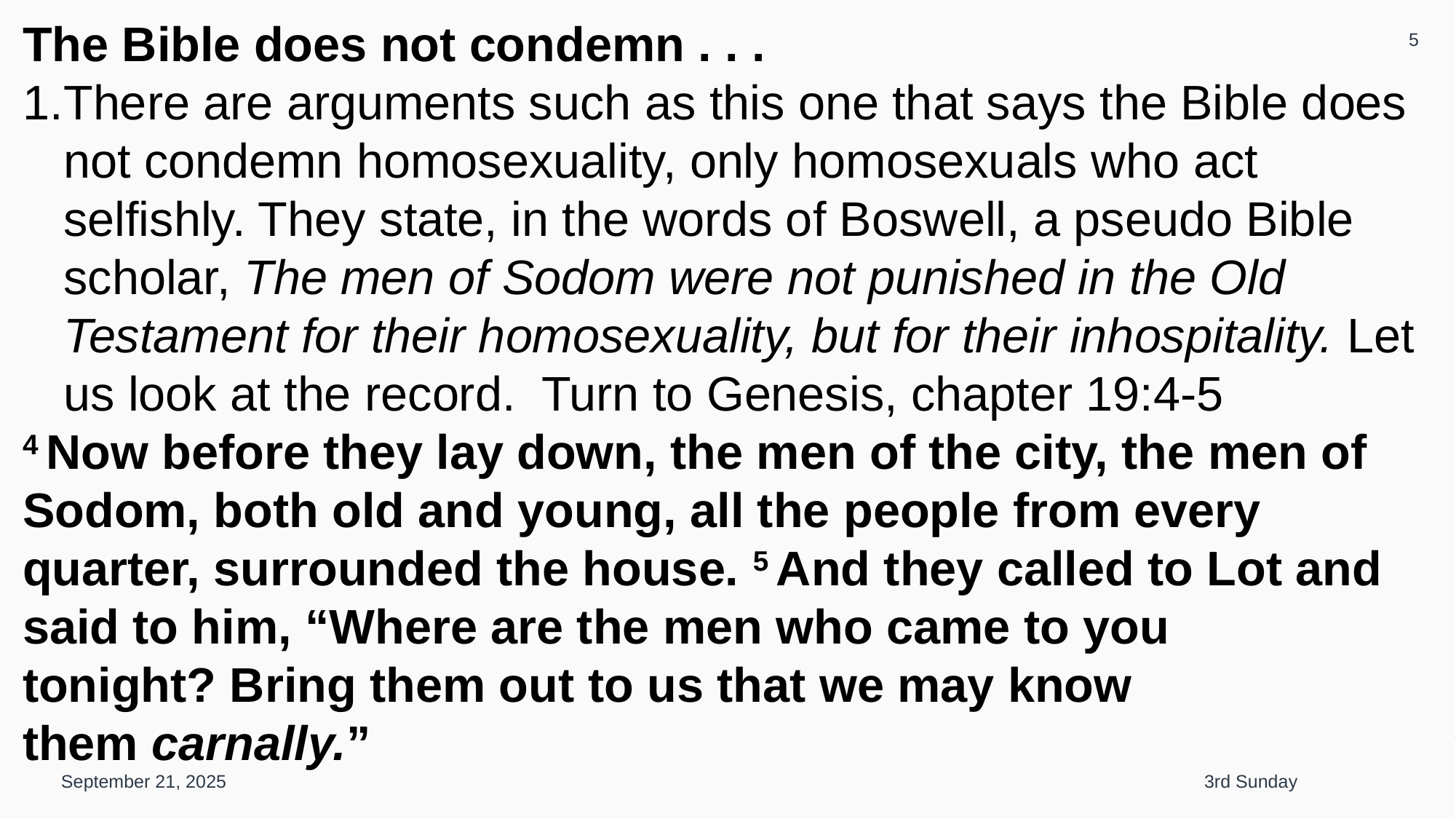

5
The Bible does not condemn . . .
There are arguments such as this one that says the Bible does not condemn homosexuality, only homosexuals who act selfishly. They state, in the words of Boswell, a pseudo Bible scholar, The men of Sodom were not punished in the Old Testament for their homosexuality, but for their inhospitality. Let us look at the record.  Turn to Genesis, chapter 19:4-5
4 Now before they lay down, the men of the city, the men of Sodom, both old and young, all the people from every quarter, surrounded the house. 5 And they called to Lot and said to him, “Where are the men who came to you tonight? Bring them out to us that we may know them carnally.”
September 21, 2025
3rd Sunday